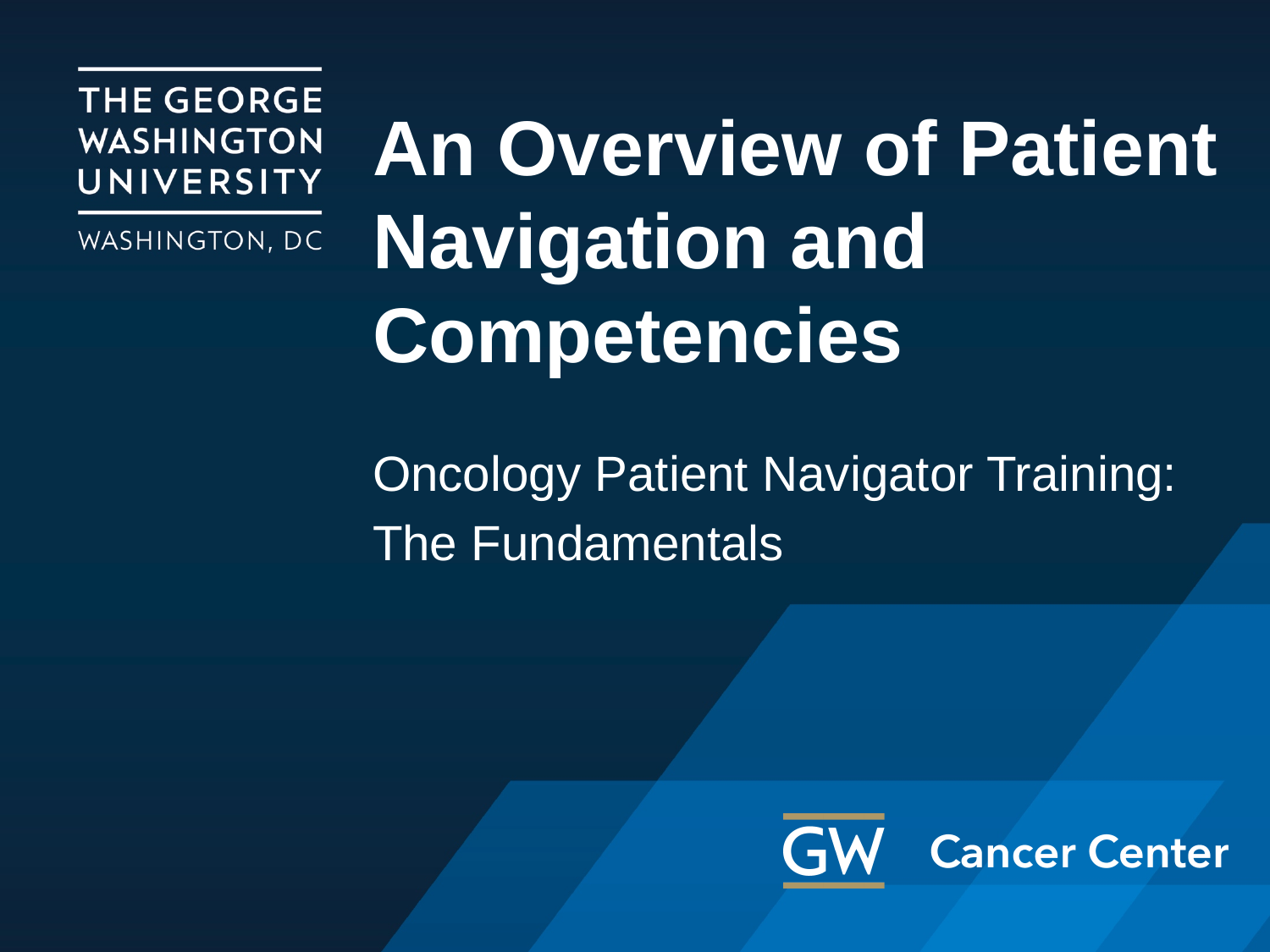

# An Overview of Patient Navigation and Competencies
Oncology Patient Navigator Training:
The Fundamentals